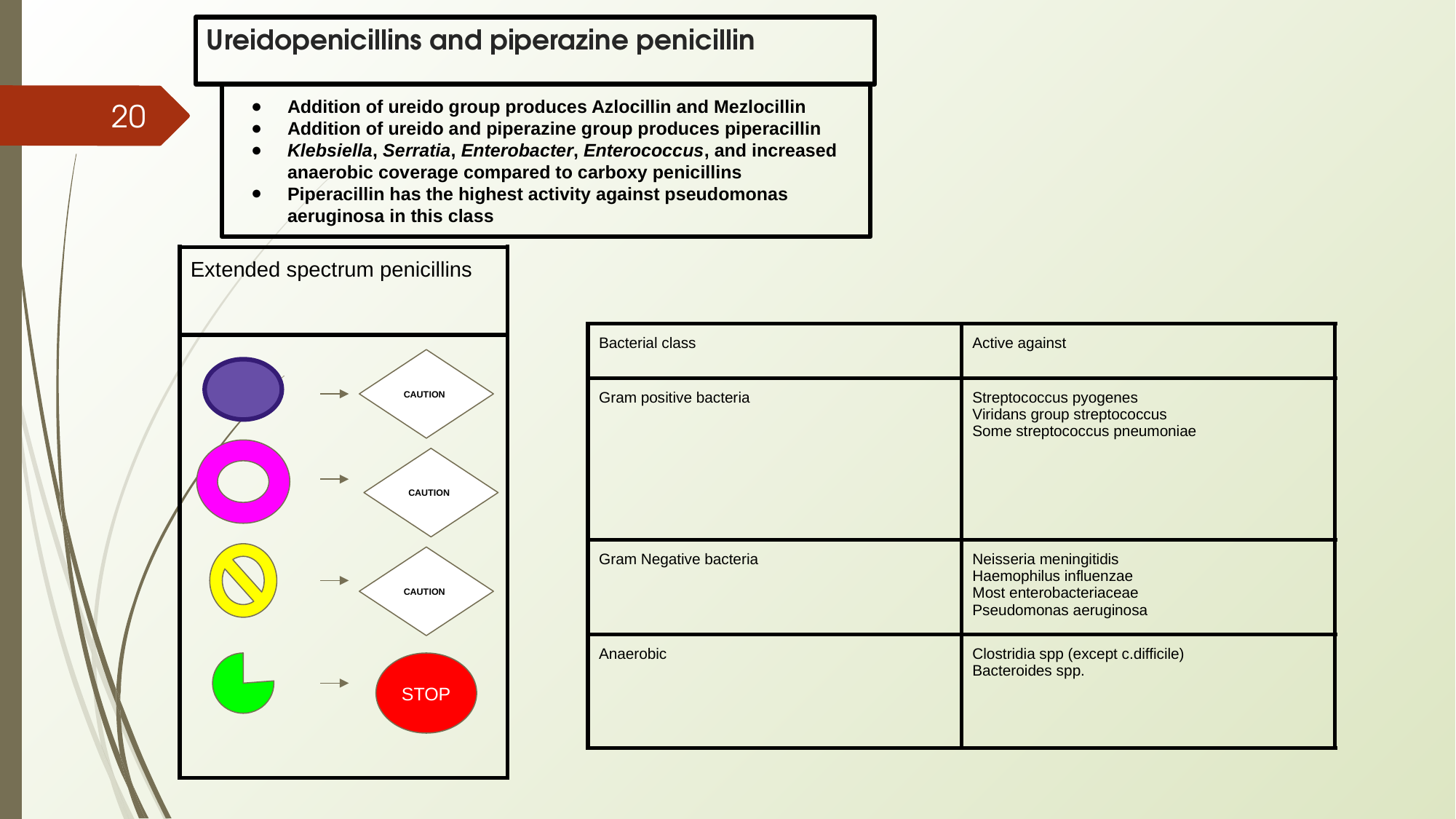

# Ureidopenicillins and piperazine penicillin
Addition of ureido group produces Azlocillin and Mezlocillin
Addition of ureido and piperazine group produces piperacillin
Klebsiella, Serratia, Enterobacter, Enterococcus, and increased anaerobic coverage compared to carboxy penicillins
Piperacillin has the highest activity against pseudomonas aeruginosa in this class
20
| Extended spectrum penicillins |
| --- |
|  |
| Bacterial class | Active against |
| --- | --- |
| Gram positive bacteria | Streptococcus pyogenes Viridans group streptococcus Some streptococcus pneumoniae |
| Gram Negative bacteria | Neisseria meningitidis Haemophilus influenzae Most enterobacteriaceae Pseudomonas aeruginosa |
| Anaerobic | Clostridia spp (except c.difficile) Bacteroides spp. |
CAUTION

CAUTION

CAUTION

STOP